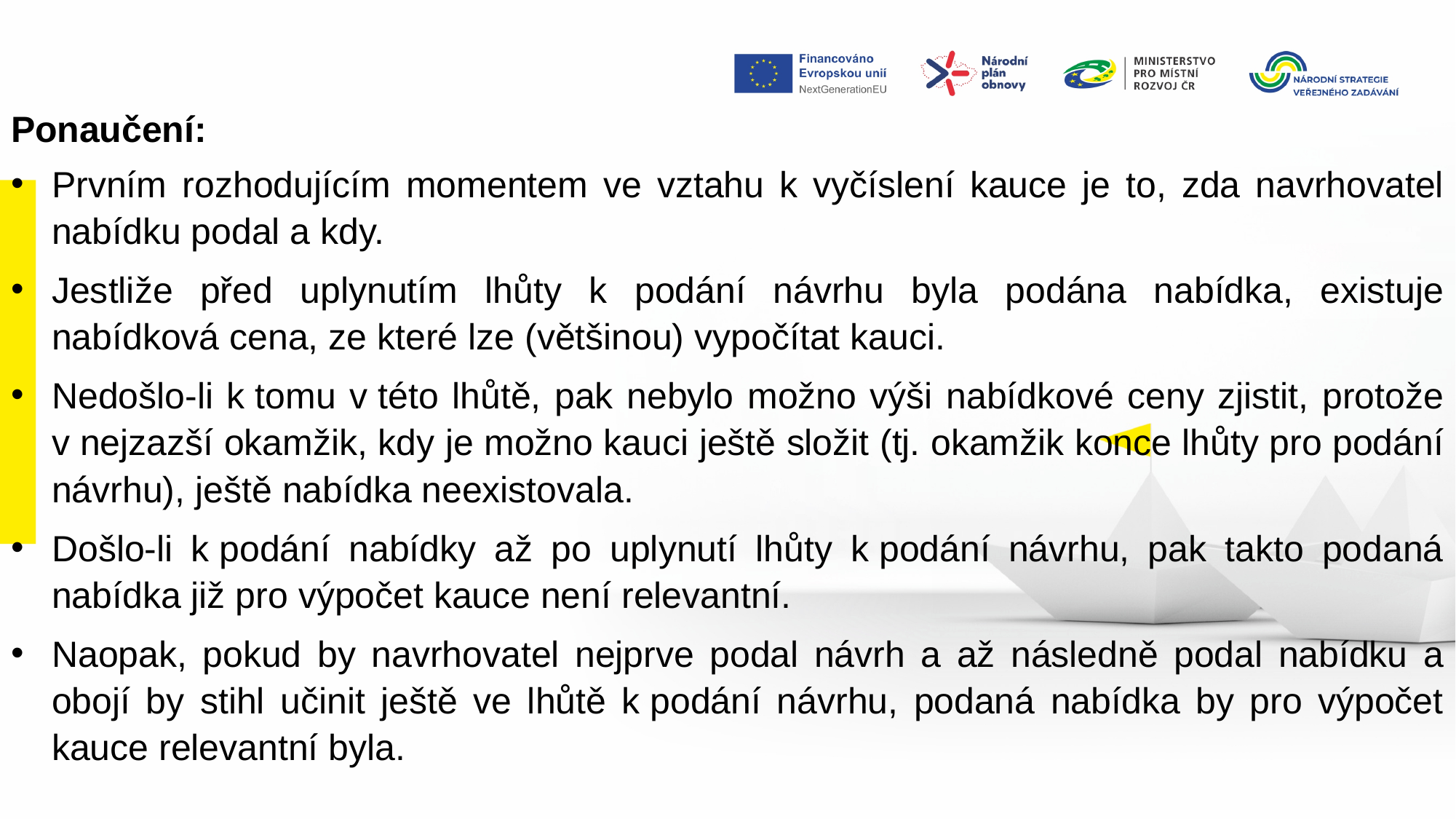

Ponaučení:
Prvním rozhodujícím momentem ve vztahu k vyčíslení kauce je to, zda navrhovatel nabídku podal a kdy.
Jestliže před uplynutím lhůty k podání návrhu byla podána nabídka, existuje nabídková cena, ze které lze (většinou) vypočítat kauci.
Nedošlo-li k tomu v této lhůtě, pak nebylo možno výši nabídkové ceny zjistit, protože v nejzazší okamžik, kdy je možno kauci ještě složit (tj. okamžik konce lhůty pro podání návrhu), ještě nabídka neexistovala.
Došlo-li k podání nabídky až po uplynutí lhůty k podání návrhu, pak takto podaná nabídka již pro výpočet kauce není relevantní.
Naopak, pokud by navrhovatel nejprve podal návrh a až následně podal nabídku a obojí by stihl učinit ještě ve lhůtě k podání návrhu, podaná nabídka by pro výpočet kauce relevantní byla.